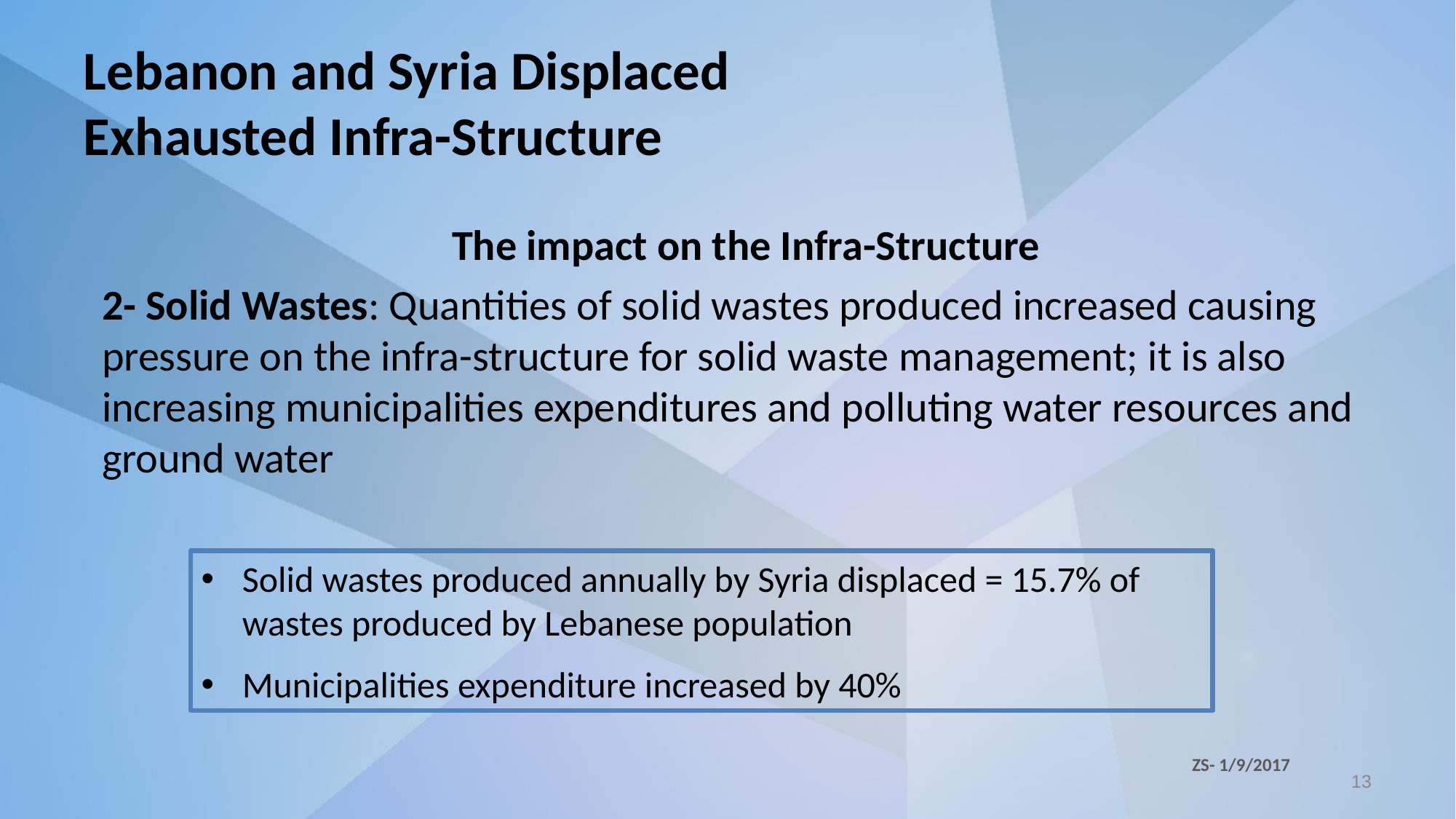

# Lebanon and Syria Displaced Exhausted Infra-Structure
The impact on the Infra-Structure
2- Solid Wastes: Quantities of solid wastes produced increased causing pressure on the infra-structure for solid waste management; it is also increasing municipalities expenditures and polluting water resources and ground water
Solid wastes produced annually by Syria displaced = 15.7% of wastes produced by Lebanese population
Municipalities expenditure increased by 40%
ZS- 1/9/2017
13